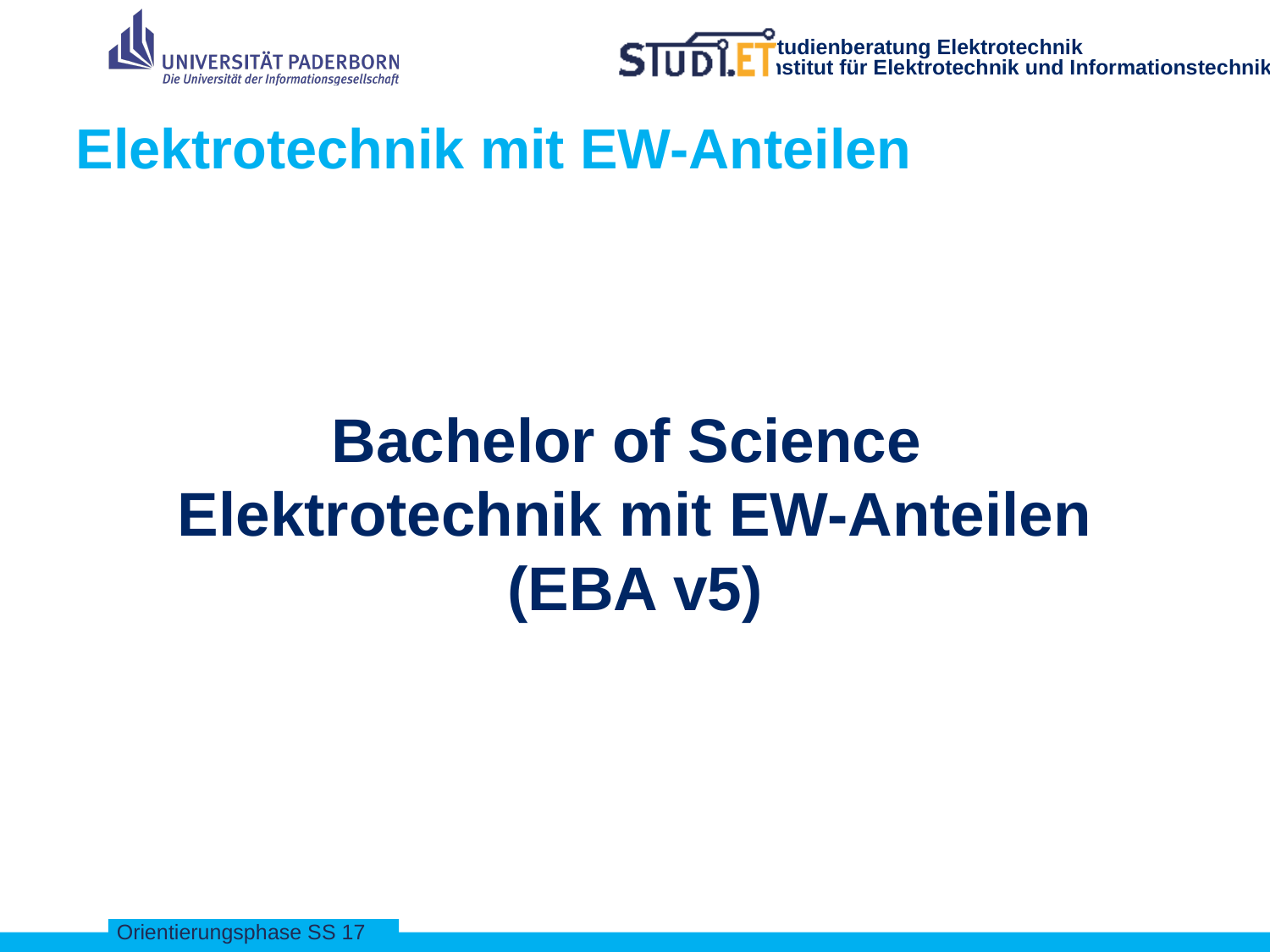

# Elektrotechnik mit EW-Anteilen
Bachelor of Science
Elektrotechnik mit EW-Anteilen
(EBA v5)